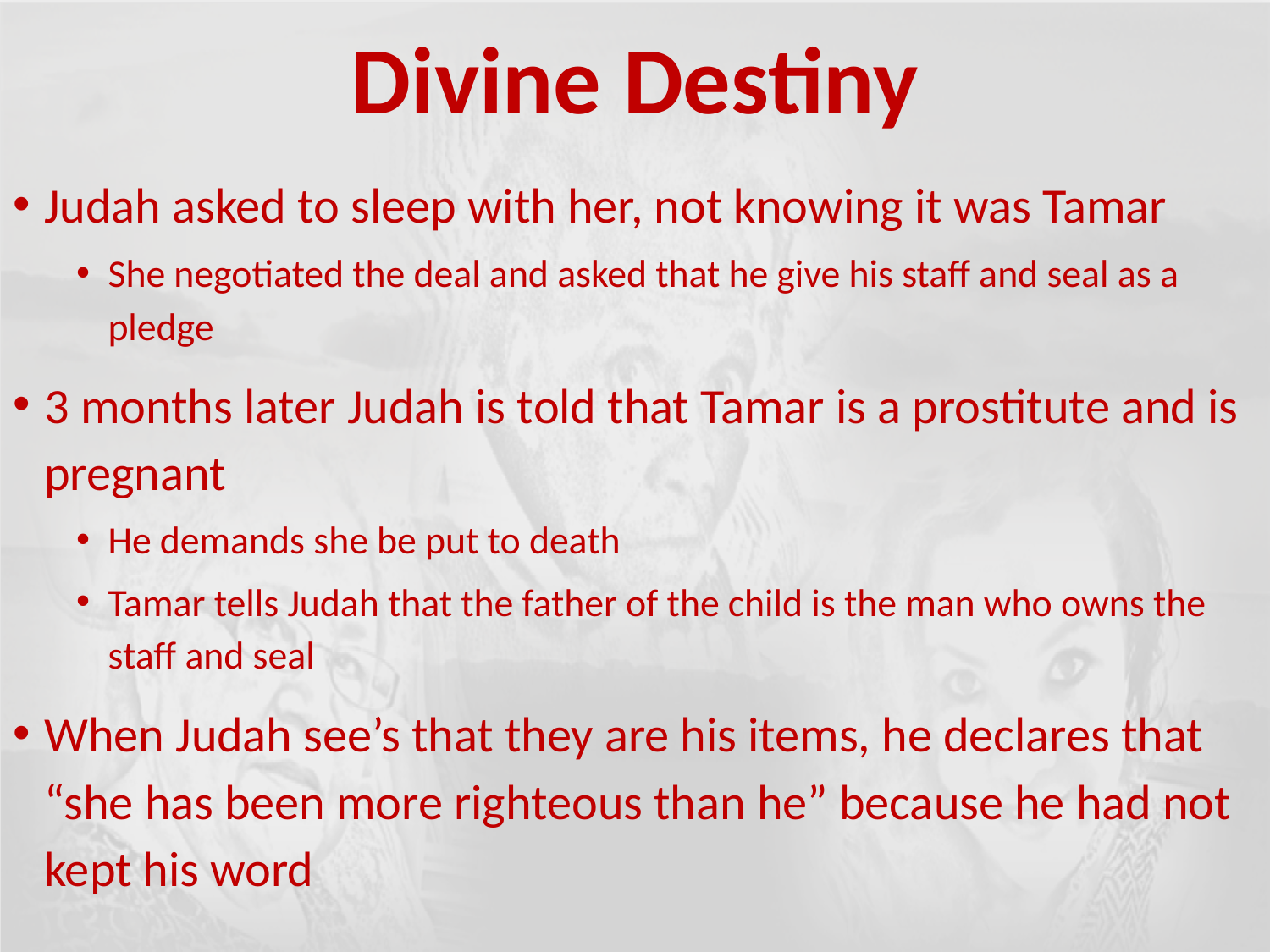

# Divine Destiny
Judah asked to sleep with her, not knowing it was Tamar
She negotiated the deal and asked that he give his staff and seal as a pledge
3 months later Judah is told that Tamar is a prostitute and is pregnant
He demands she be put to death
Tamar tells Judah that the father of the child is the man who owns the staff and seal
When Judah see’s that they are his items, he declares that “she has been more righteous than he” because he had not kept his word